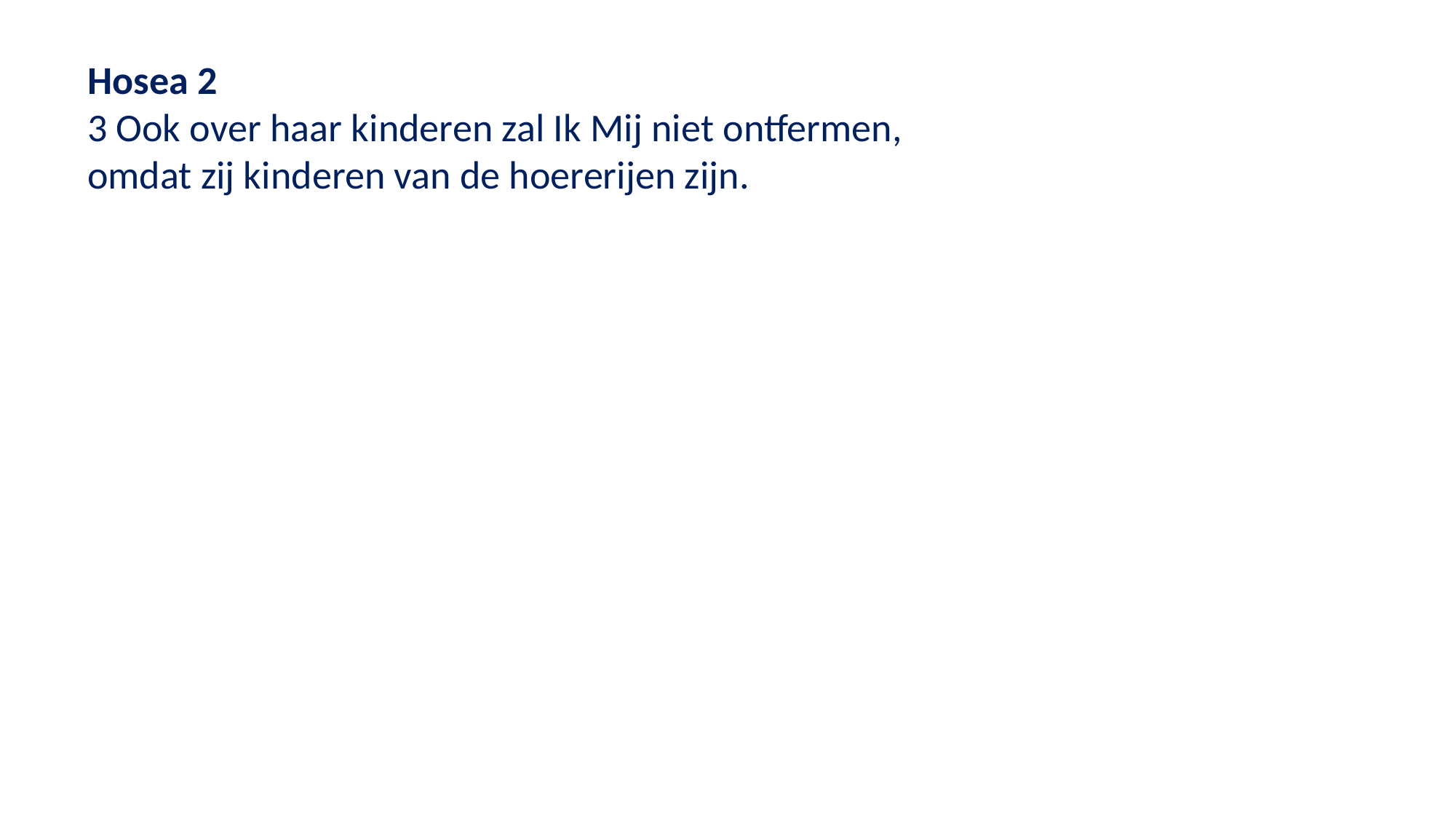

Hosea 2
3 Ook over haar kinderen zal Ik Mij niet ontfermen,
omdat zij kinderen van de hoererijen zijn.